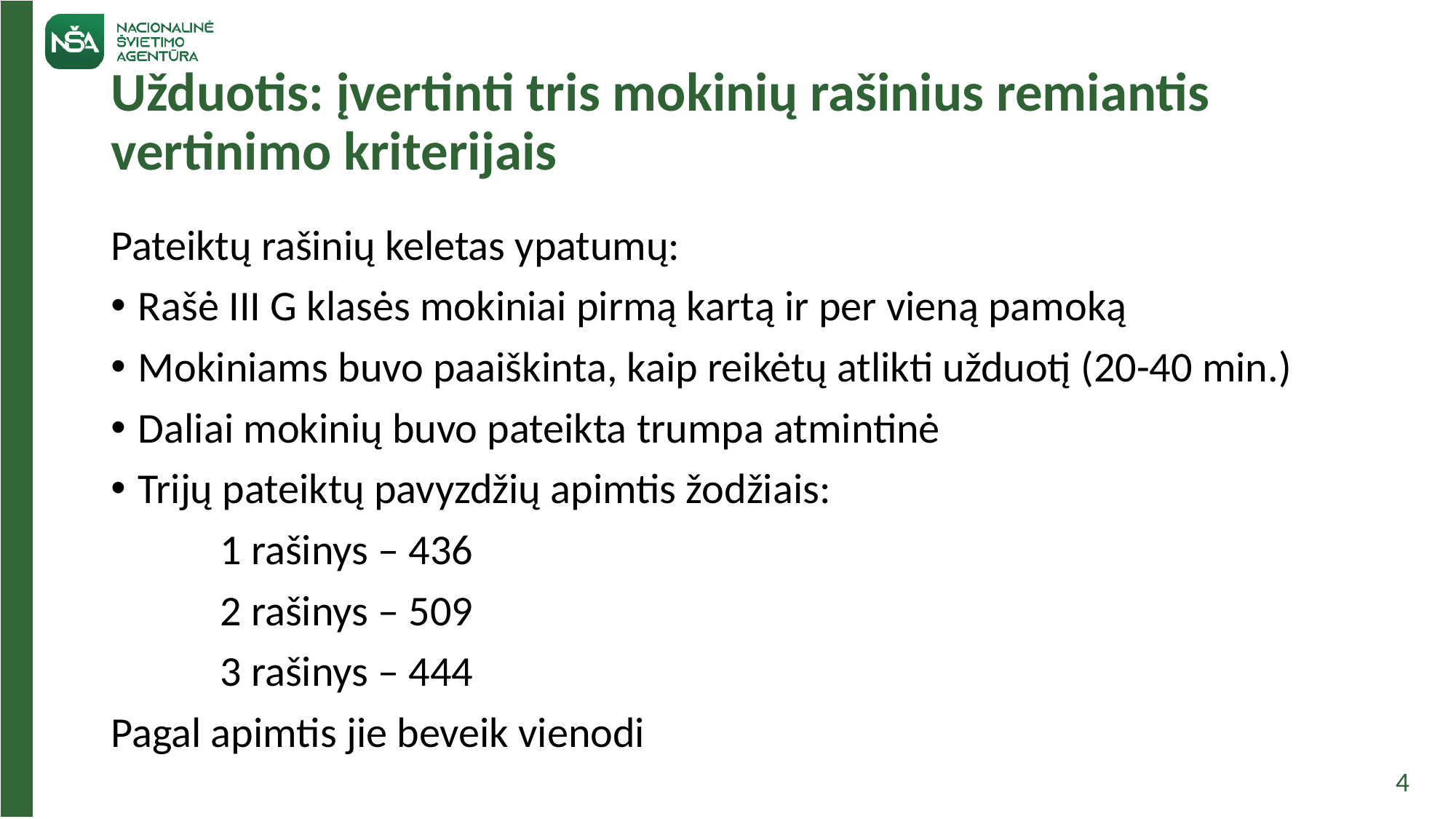

# Užduotis: įvertinti tris mokinių rašinius remiantis vertinimo kriterijais
Pateiktų rašinių keletas ypatumų:
Rašė III G klasės mokiniai pirmą kartą ir per vieną pamoką
Mokiniams buvo paaiškinta, kaip reikėtų atlikti užduotį (20-40 min.)
Daliai mokinių buvo pateikta trumpa atmintinė
Trijų pateiktų pavyzdžių apimtis žodžiais:
	1 rašinys – 436
	2 rašinys – 509
	3 rašinys – 444
Pagal apimtis jie beveik vienodi

4